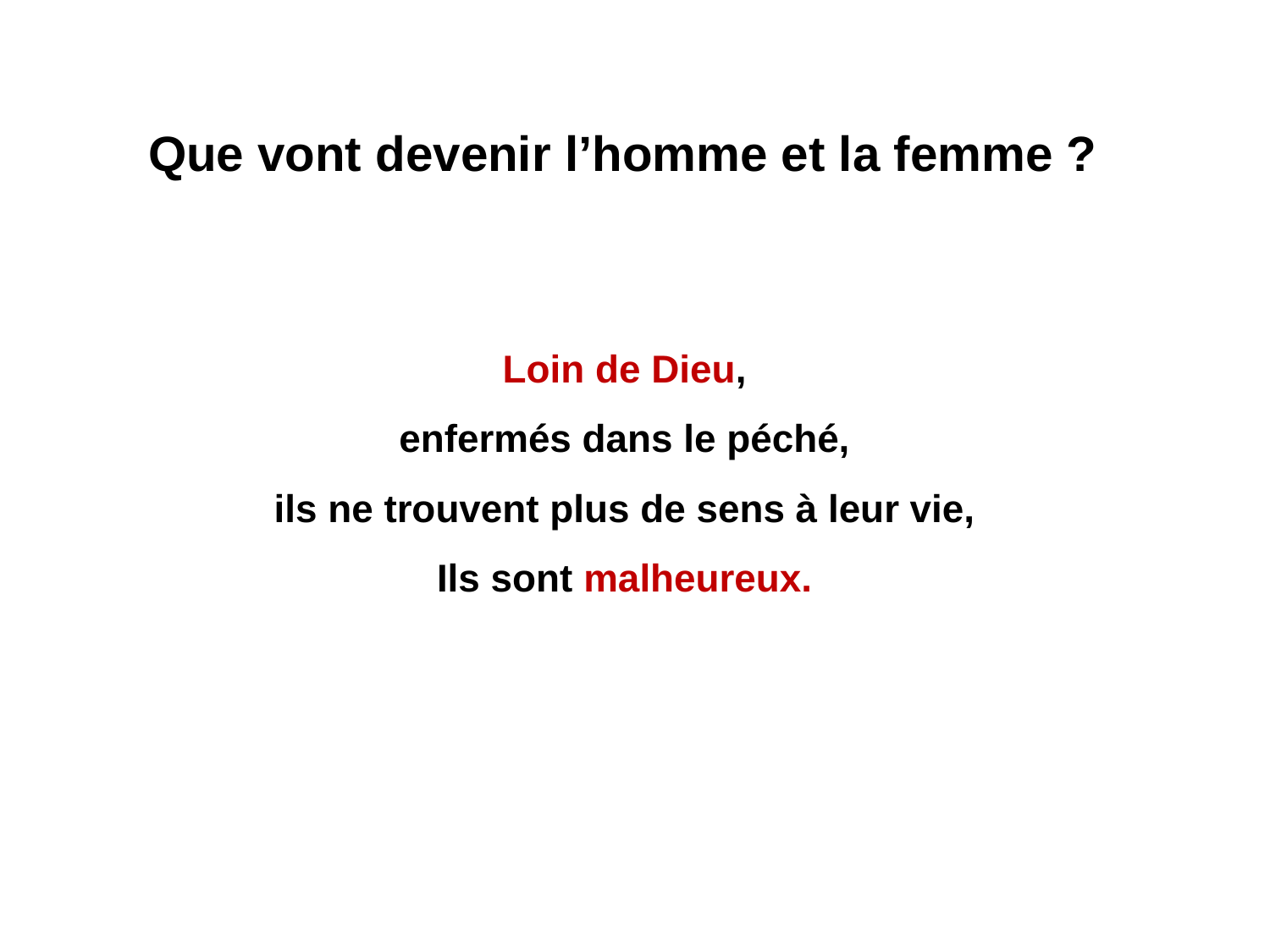

Que vont devenir l’homme et la femme ?

Loin de Dieu,
enfermés dans le péché,
ils ne trouvent plus de sens à leur vie,
Ils sont malheureux.